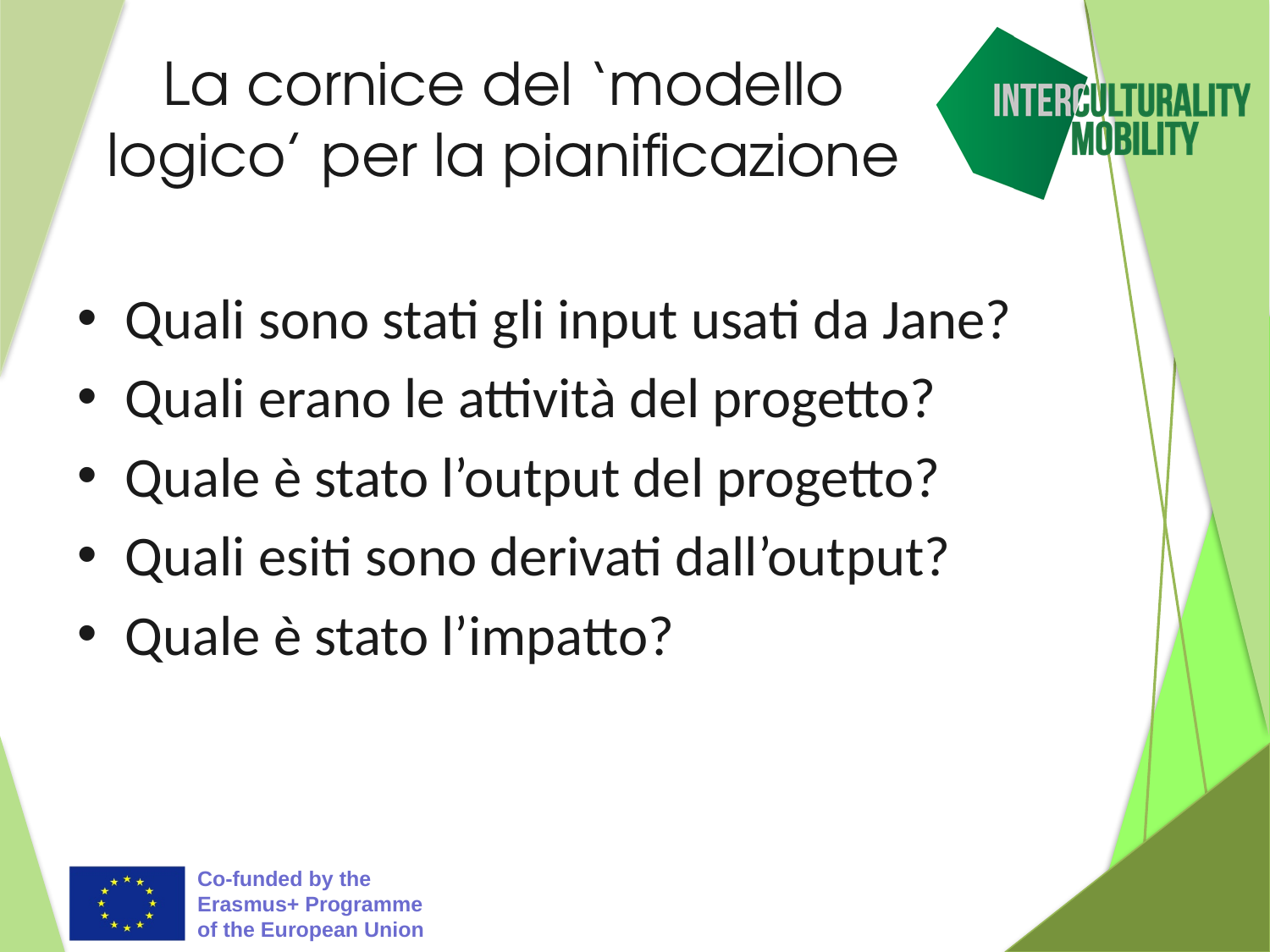

# La cornice del ‘modello logico’ per la pianificazione
Quali sono stati gli input usati da Jane?
Quali erano le attività del progetto?
Quale è stato l’output del progetto?
Quali esiti sono derivati dall’output?
Quale è stato l’impatto?